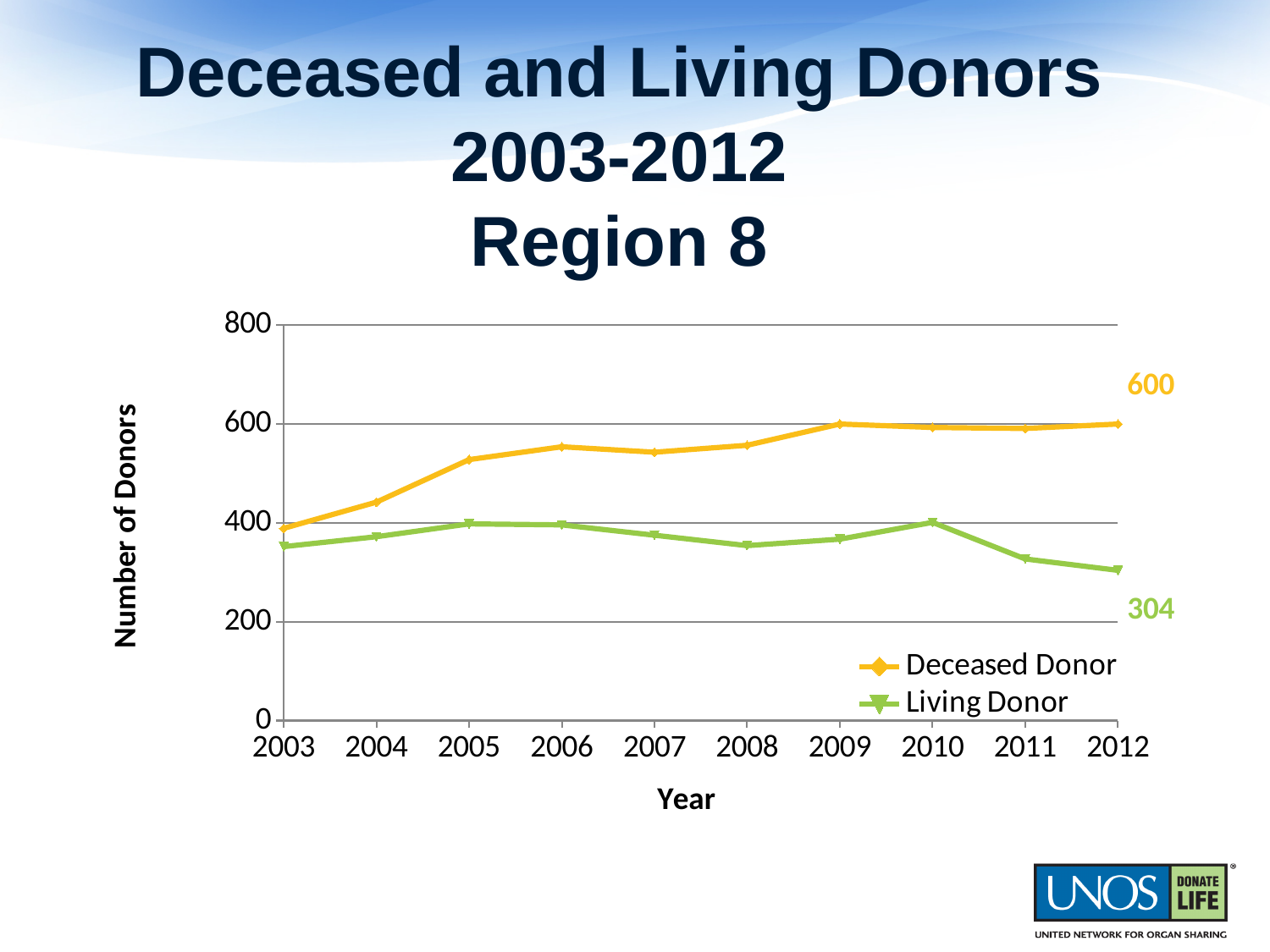

# Deceased and Living Donors 2003-2012 Region 8

### Chart

| Category | Deceased Donor | Living Donor |
|---|---|---|